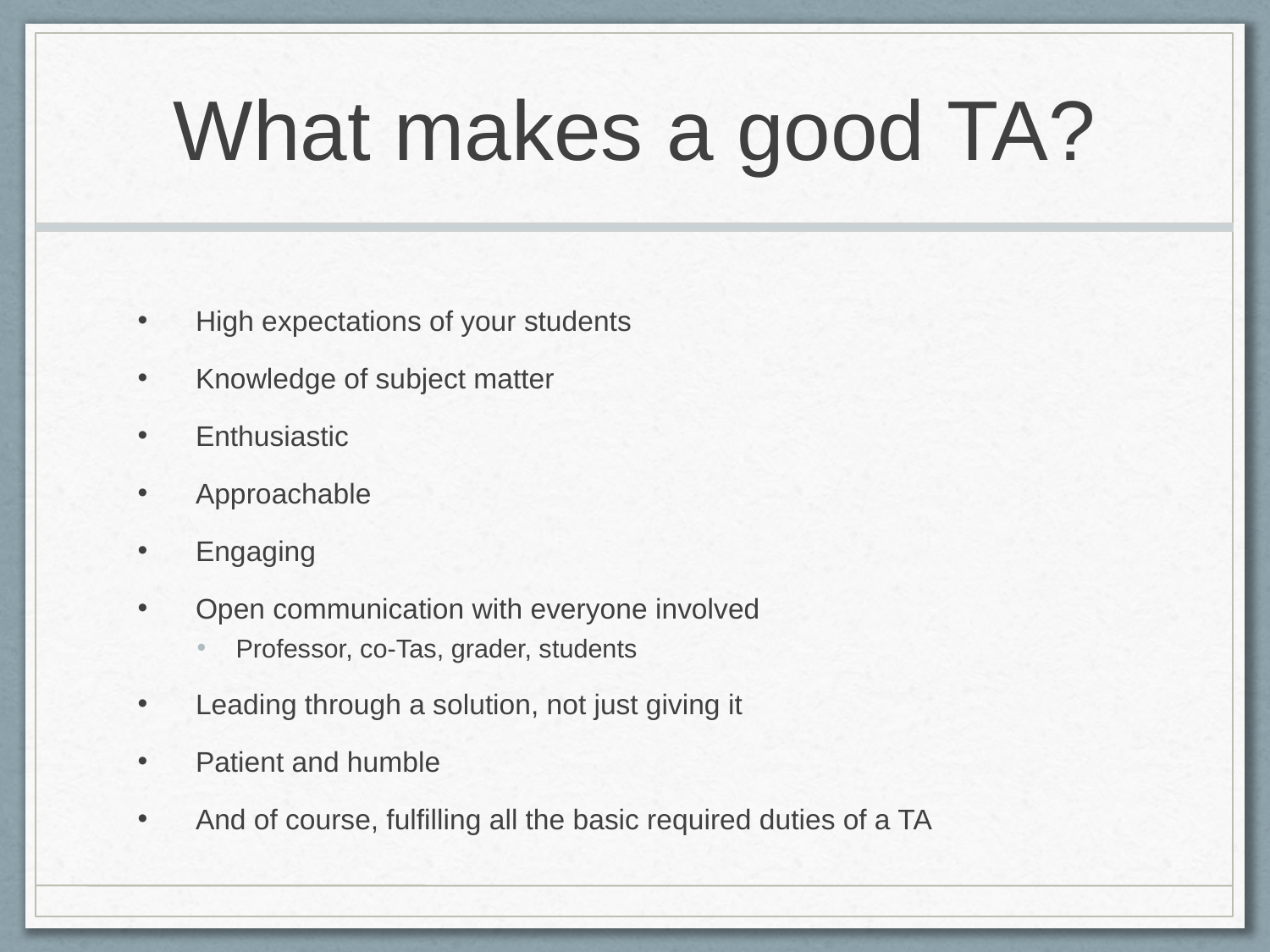

# What makes a good TA?
High expectations of your students
Knowledge of subject matter
Enthusiastic
Approachable
Engaging
Open communication with everyone involved
Professor, co-Tas, grader, students
Leading through a solution, not just giving it
Patient and humble
And of course, fulfilling all the basic required duties of a TA